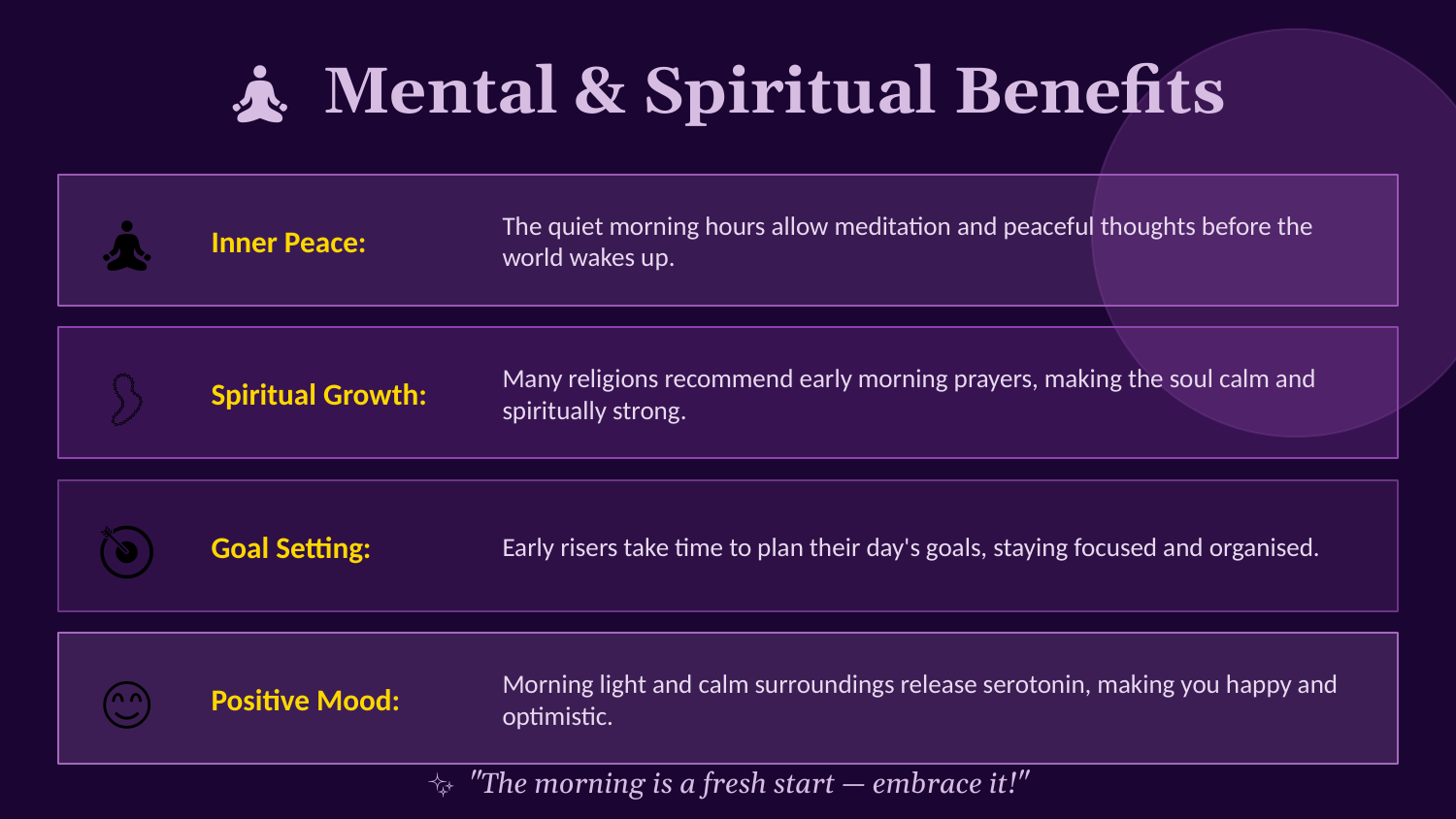

🧘  Mental & Spiritual Benefits

🧘
The quiet morning hours allow meditation and peaceful thoughts before the world wakes up.
Inner Peace:

📿
Many religions recommend early morning prayers, making the soul calm and spiritually strong.
Spiritual Growth:

🎯
Early risers take time to plan their day's goals, staying focused and organised.
Goal Setting:

😊
Morning light and calm surroundings release serotonin, making you happy and optimistic.
Positive Mood:
✨  "The morning is a fresh start — embrace it!"